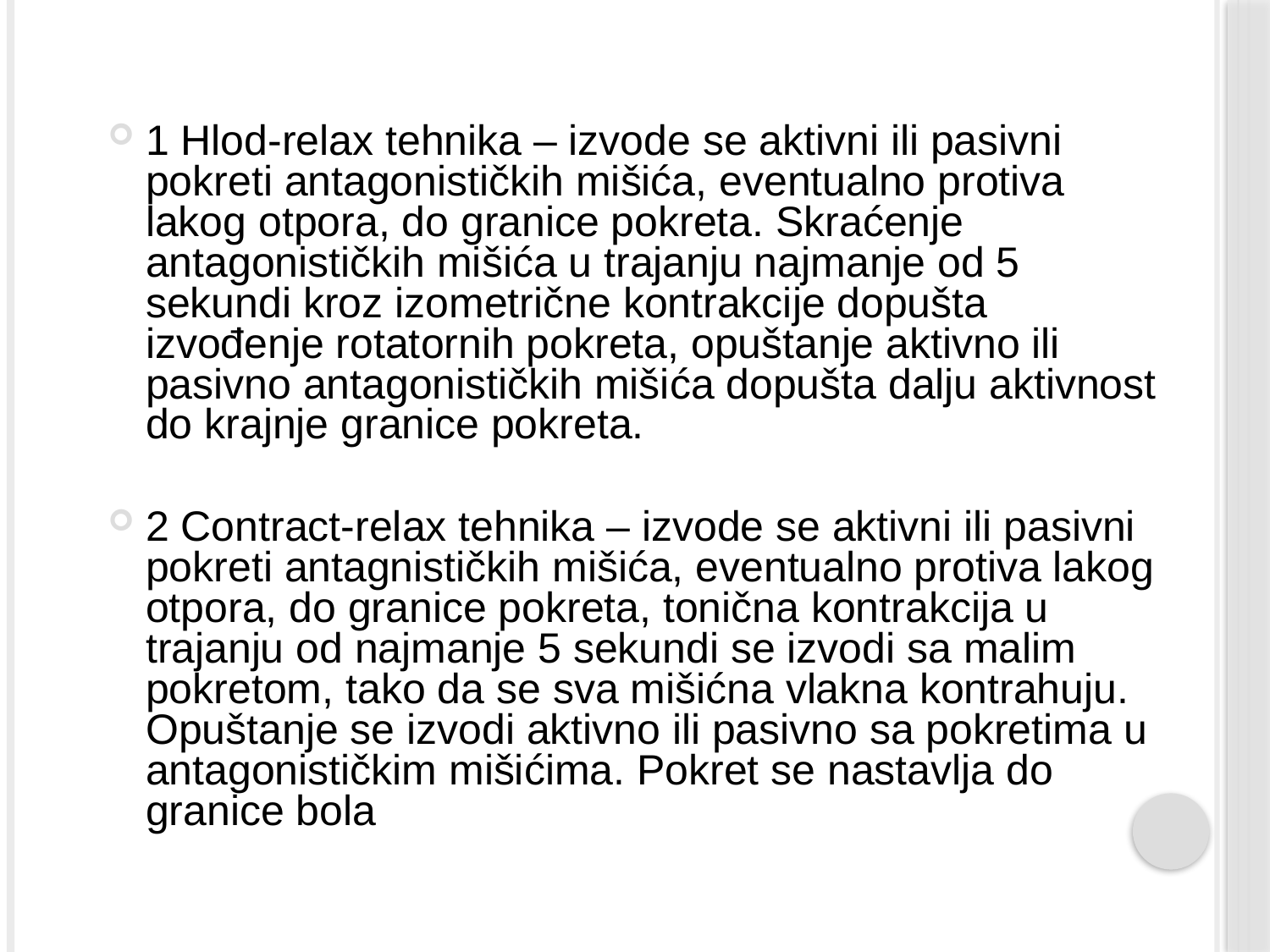

1 Hlod-relax tehnika – izvode se aktivni ili pasivni pokreti antagonističkih mišića, eventualno protiva lakog otpora, do granice pokreta. Skraćenje antagonističkih mišića u trajanju najmanje od 5 sekundi kroz izometrične kontrakcije dopušta izvođenje rotatornih pokreta, opuštanje aktivno ili pasivno antagonističkih mišića dopušta dalju aktivnost do krajnje granice pokreta.

2 Contract-relax tehnika – izvode se aktivni ili pasivni pokreti antagnističkih mišića, eventualno protiva lakog otpora, do granice pokreta, tonična kontrakcija u trajanju od najmanje 5 sekundi se izvodi sa malim pokretom, tako da se sva mišićna vlakna kontrahuju. Opuštanje se izvodi aktivno ili pasivno sa pokretima u antagonističkim mišićima. Pokret se nastavlja do granice bola